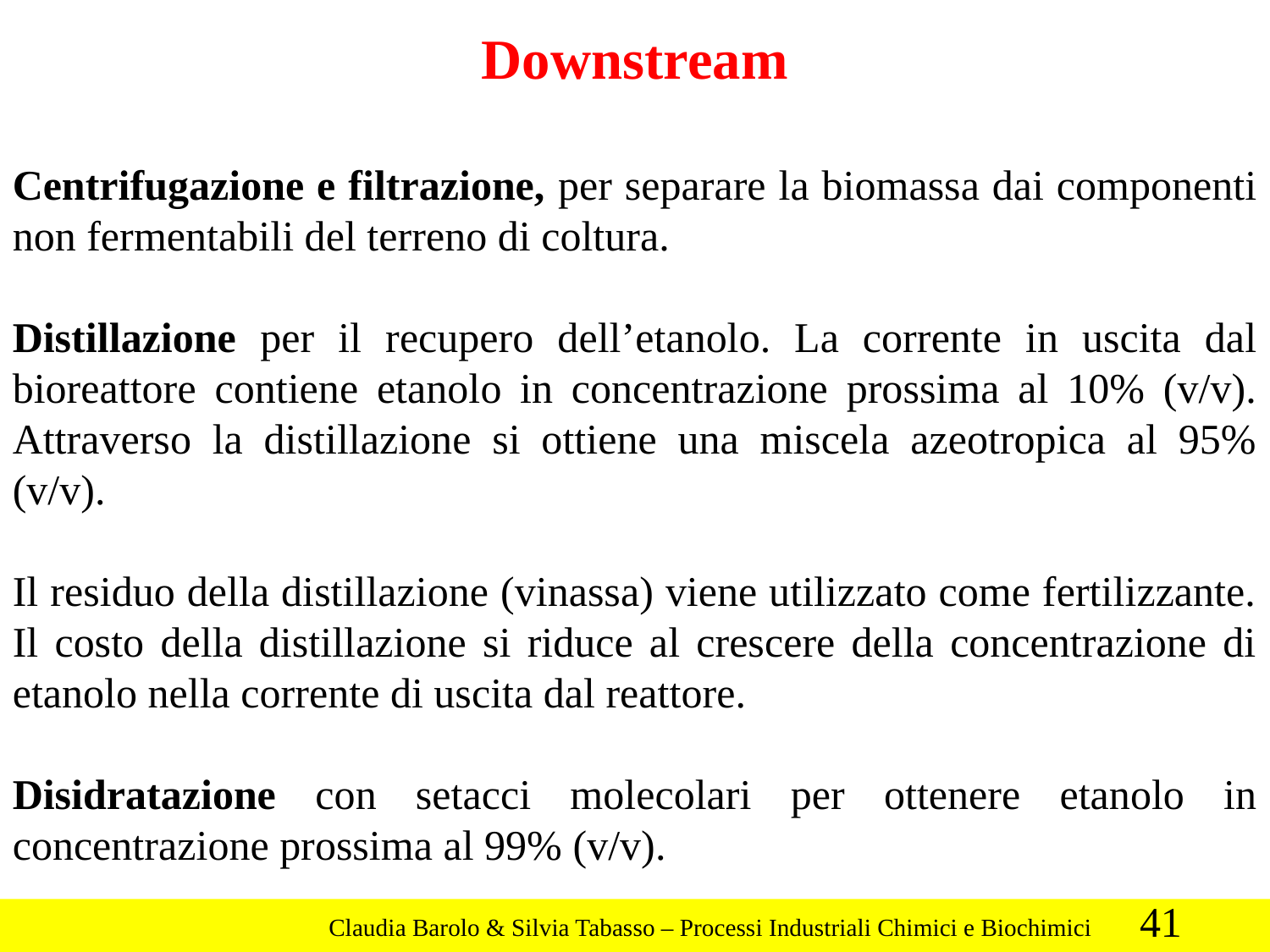

Downstream

Centrifugazione e filtrazione, per separare la biomassa dai componenti non fermentabili del terreno di coltura.

Distillazione per il recupero dell’etanolo. La corrente in uscita dal bioreattore contiene etanolo in concentrazione prossima al 10% (v/v). Attraverso la distillazione si ottiene una miscela azeotropica al 95% (v/v).
Il residuo della distillazione (vinassa) viene utilizzato come fertilizzante.
Il costo della distillazione si riduce al crescere della concentrazione di etanolo nella corrente di uscita dal reattore.

Disidratazione con setacci molecolari per ottenere etanolo in concentrazione prossima al 99% (v/v).
41